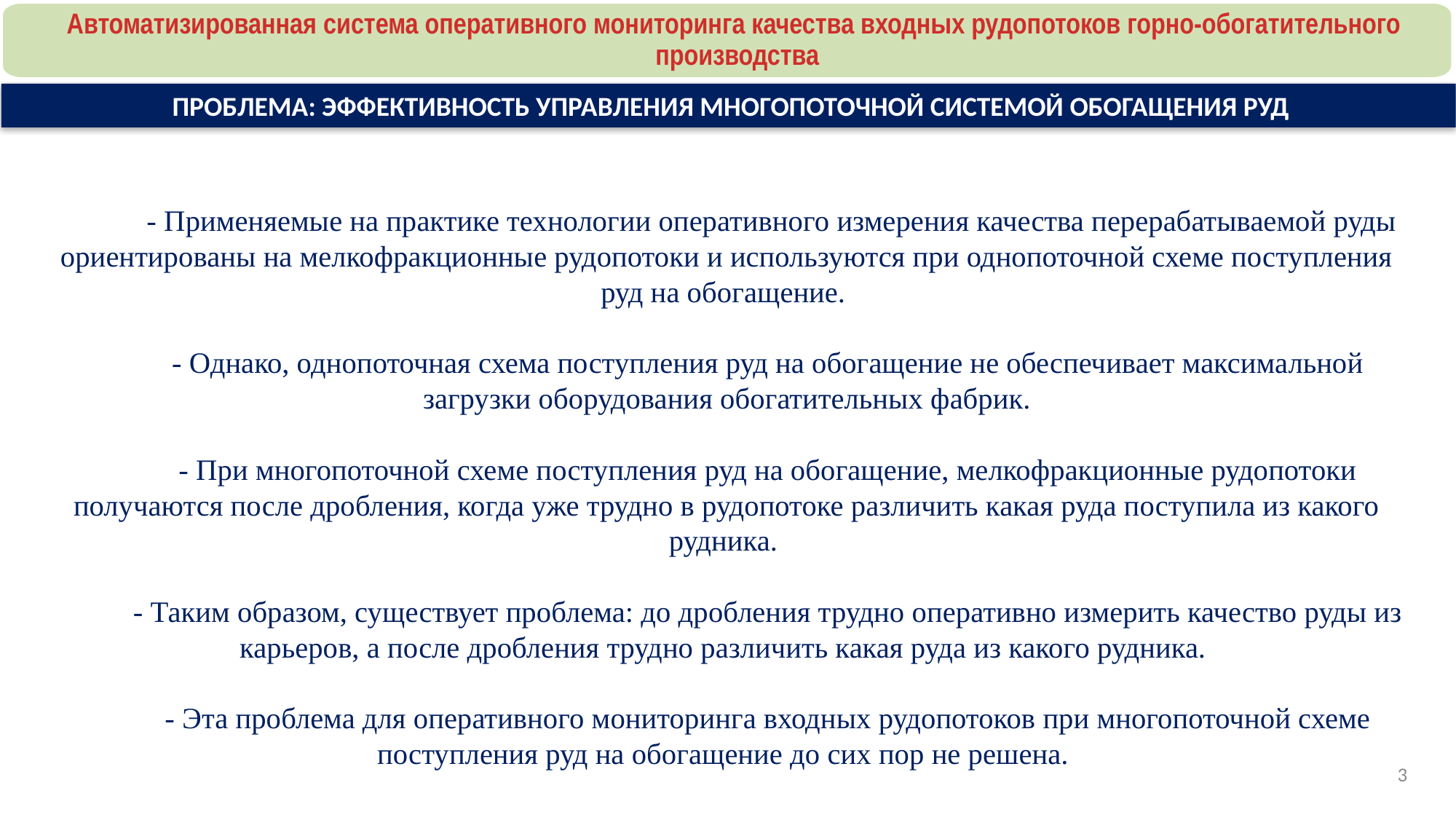

Автоматизированная система оперативного мониторинга качества входных рудопотоков горно-обогатительного  производства
ПРОБЛЕМА: ЭФФЕКТИВНОСТЬ УПРАВЛЕНИЯ МНОГОПОТОЧНОЙ СИСТЕМОЙ ОБОГАЩЕНИЯ РУД

	 - Применяемые на практике технологии оперативного измерения качества перерабатываемой руды ориентированы на мелкофракционные рудопотоки и используются при однопоточной схеме поступления руд на обогащение.
	- Однако, однопоточная схема поступления руд на обогащение не обеспечивает максимальной загрузки оборудования обогатительных фабрик.
 	- При многопоточной схеме поступления руд на обогащение, мелкофракционные рудопотоки получаются после дробления, когда уже трудно в рудопотоке различить какая руда поступила из какого рудника.
	- Таким образом, существует проблема: до дробления трудно оперативно измерить качество руды из карьеров, а после дробления трудно различить какая руда из какого рудника.
	- Эта проблема для оперативного мониторинга входных рудопотоков при многопоточной схеме поступления руд на обогащение до сих пор не решена.
3